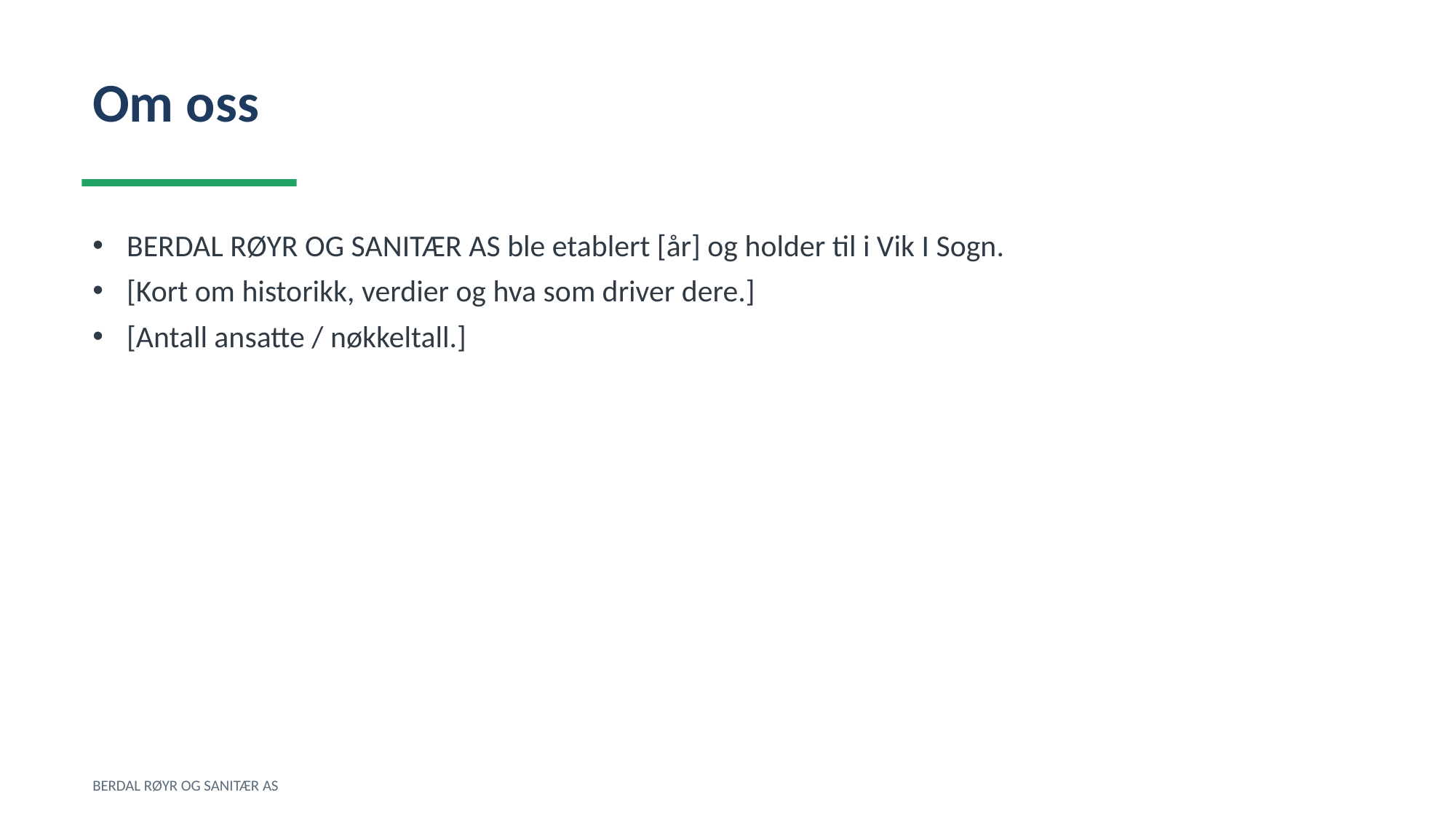

Om oss

BERDAL RØYR OG SANITÆR AS ble etablert [år] og holder til i Vik I Sogn.
[Kort om historikk, verdier og hva som driver dere.]
[Antall ansatte / nøkkeltall.]
BERDAL RØYR OG SANITÆR AS